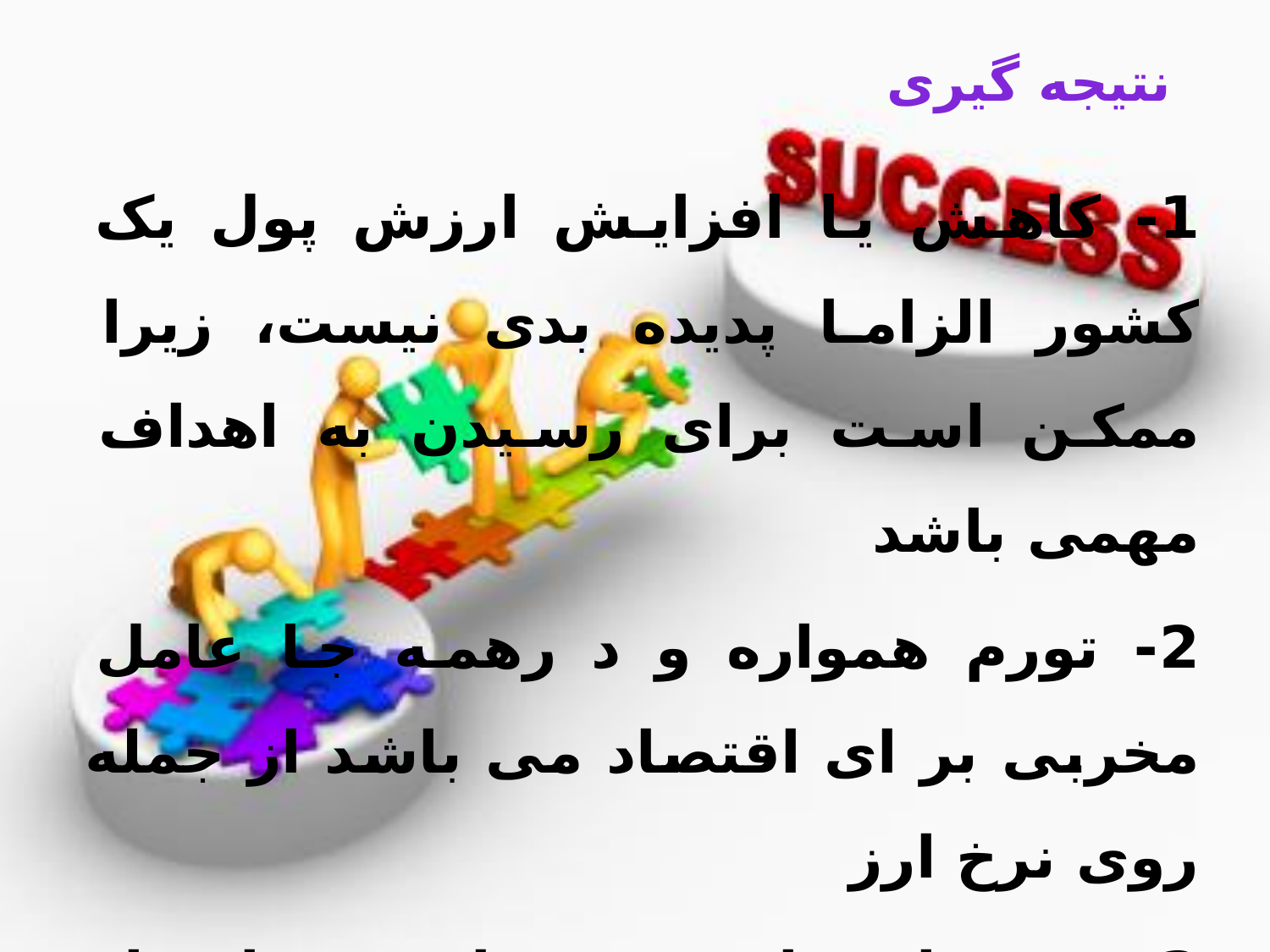

# نتیجه گیری
1- کاهش یا افزایش ارزش پول یک کشور الزاما پدیده بدی نیست، زیرا ممکن است برای رسیدن به اهداف مهمی باشد
2- تورم همواره و د رهمه جا عامل مخربی بر ای اقتصاد می باشد از جمله روی نرخ ارز
3- در دنیای واقعی نرخ ارز همواره از طریق سیاست گذاری های اقتصادی تحت تاثیر قرار می گیرد